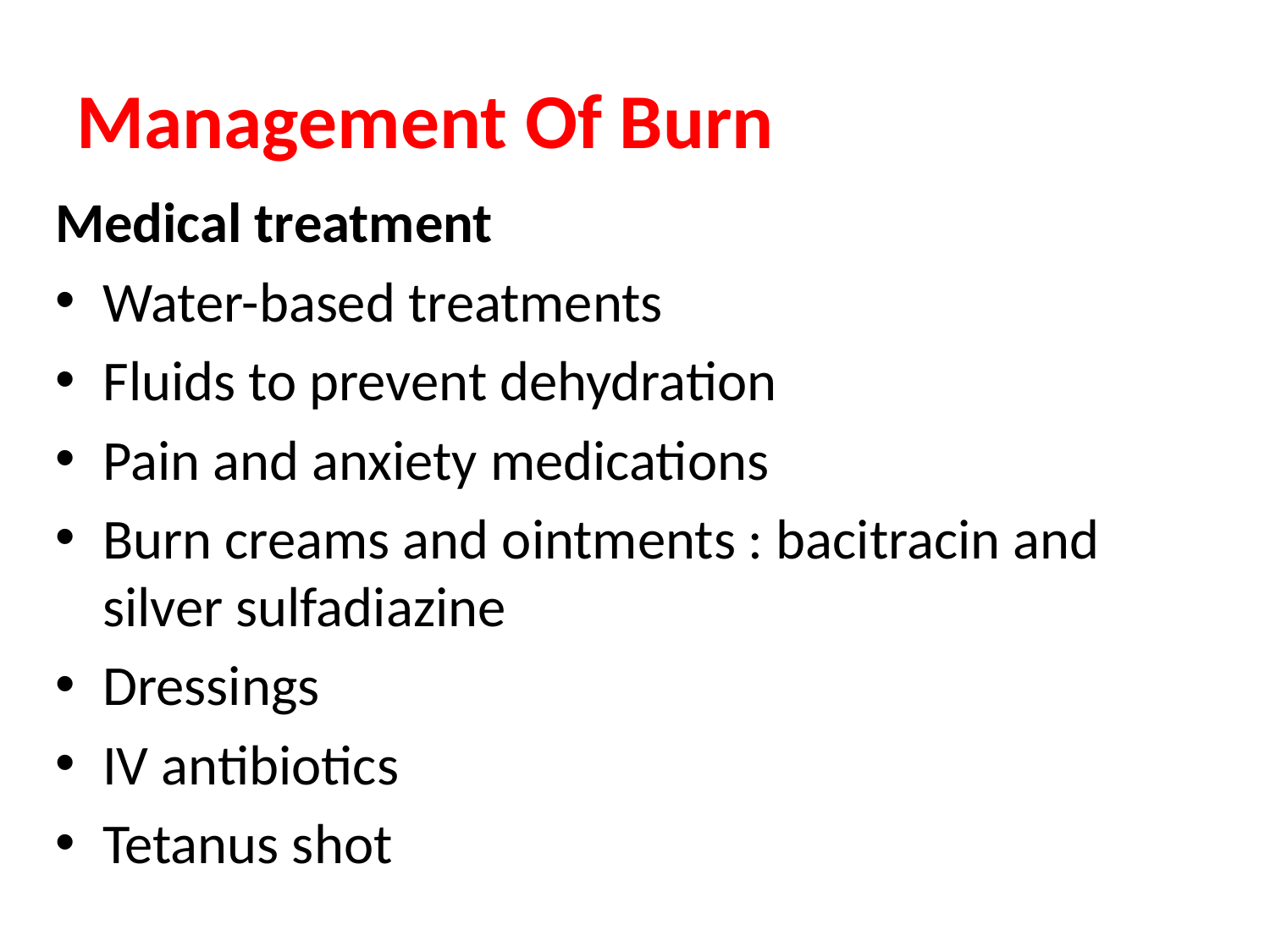

# Management Of Burn
Medical treatment
Water-based treatments
Fluids to prevent dehydration
Pain and anxiety medications
Burn creams and ointments : bacitracin and silver sulfadiazine
Dressings
IV antibiotics
Tetanus shot